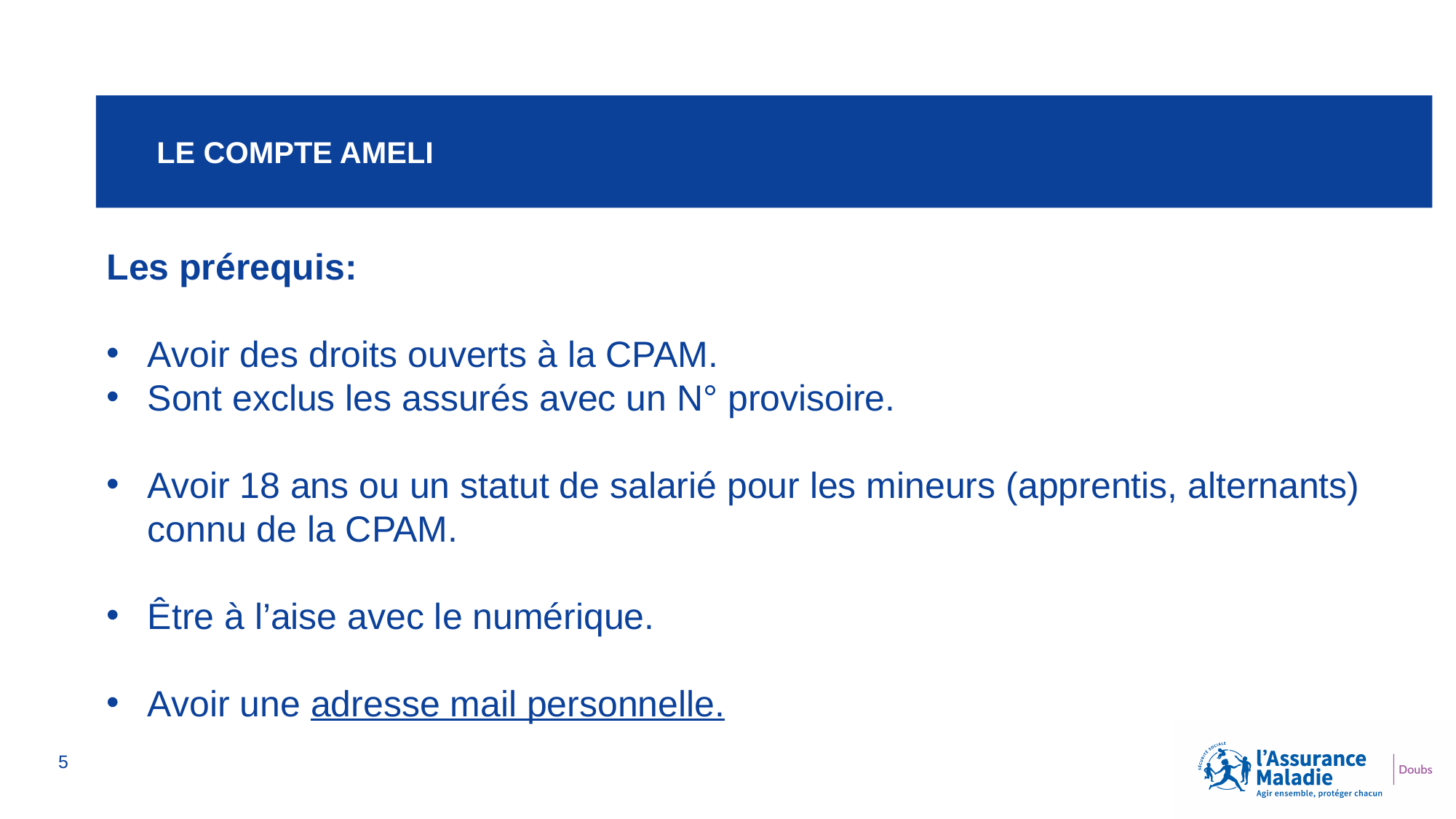

LE COMPTE AMELI
Les prérequis:

Avoir des droits ouverts à la CPAM.
Sont exclus les assurés avec un N° provisoire.

Avoir 18 ans ou un statut de salarié pour les mineurs (apprentis, alternants) connu de la CPAM.

Être à l’aise avec le numérique.

Avoir une adresse mail personnelle.

5